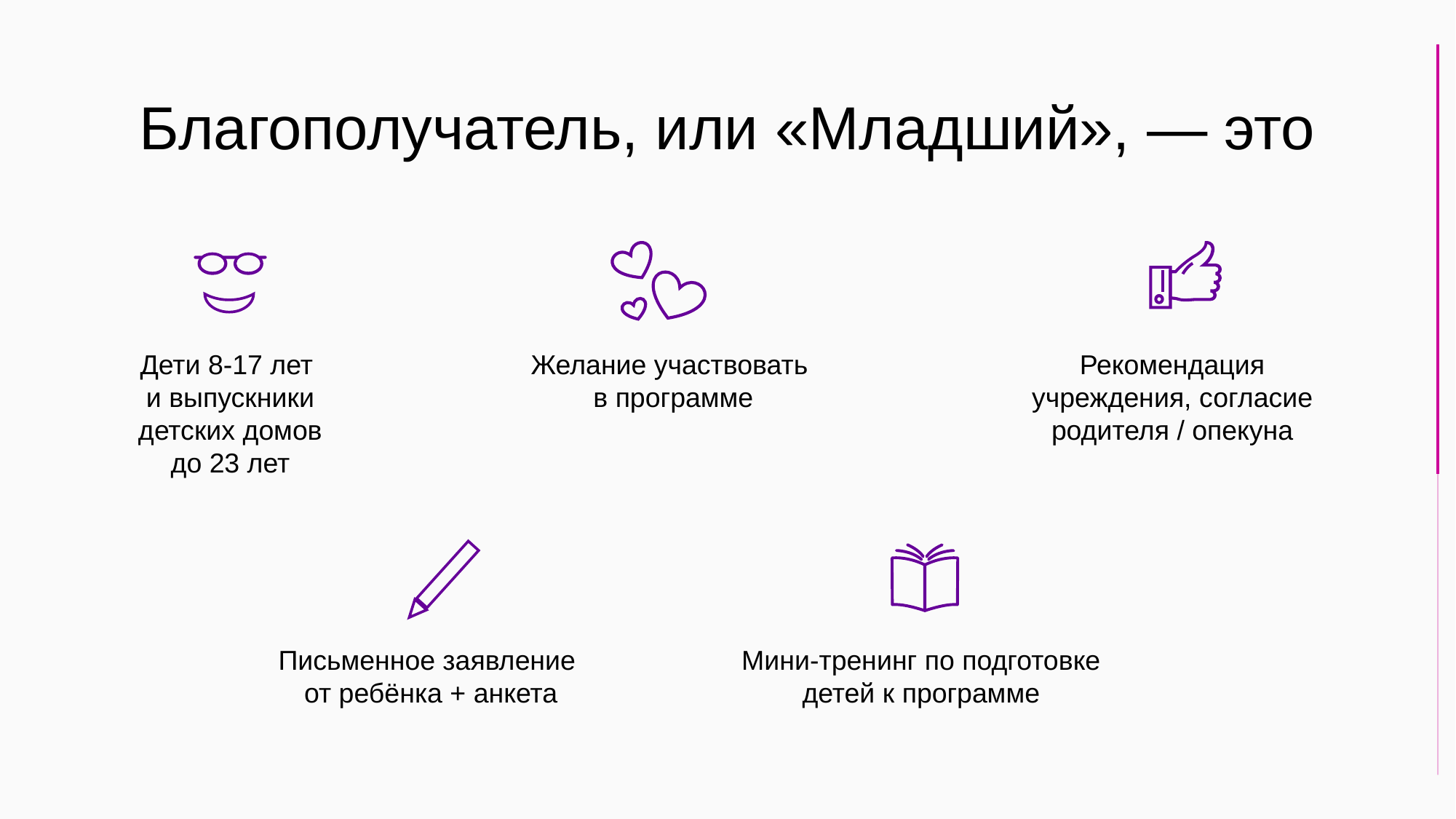

Благополучатель, или «Младший», — это

Дети 8-17 лет
и выпускники
детских домов
до 23 лет
Желание участвовать
в программе
Рекомендация учреждения, согласие родителя / опекуна

Письменное заявление
от ребёнка + анкета
Мини-тренинг по подготовке
детей к программе